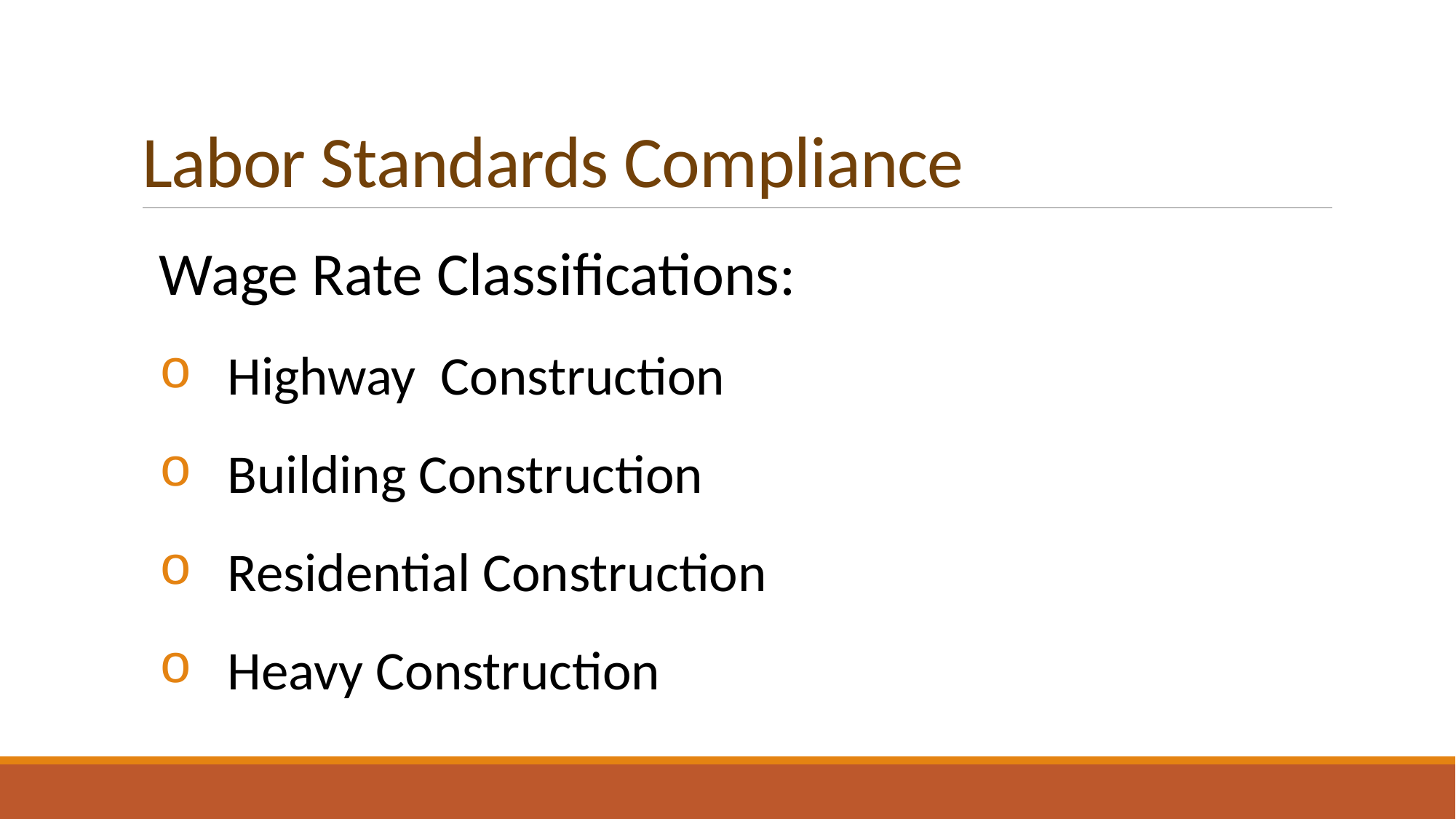

# Labor Standards Compliance
Wage Rate Classifications:
Highway  Construction
Building Construction
Residential Construction
Heavy Construction